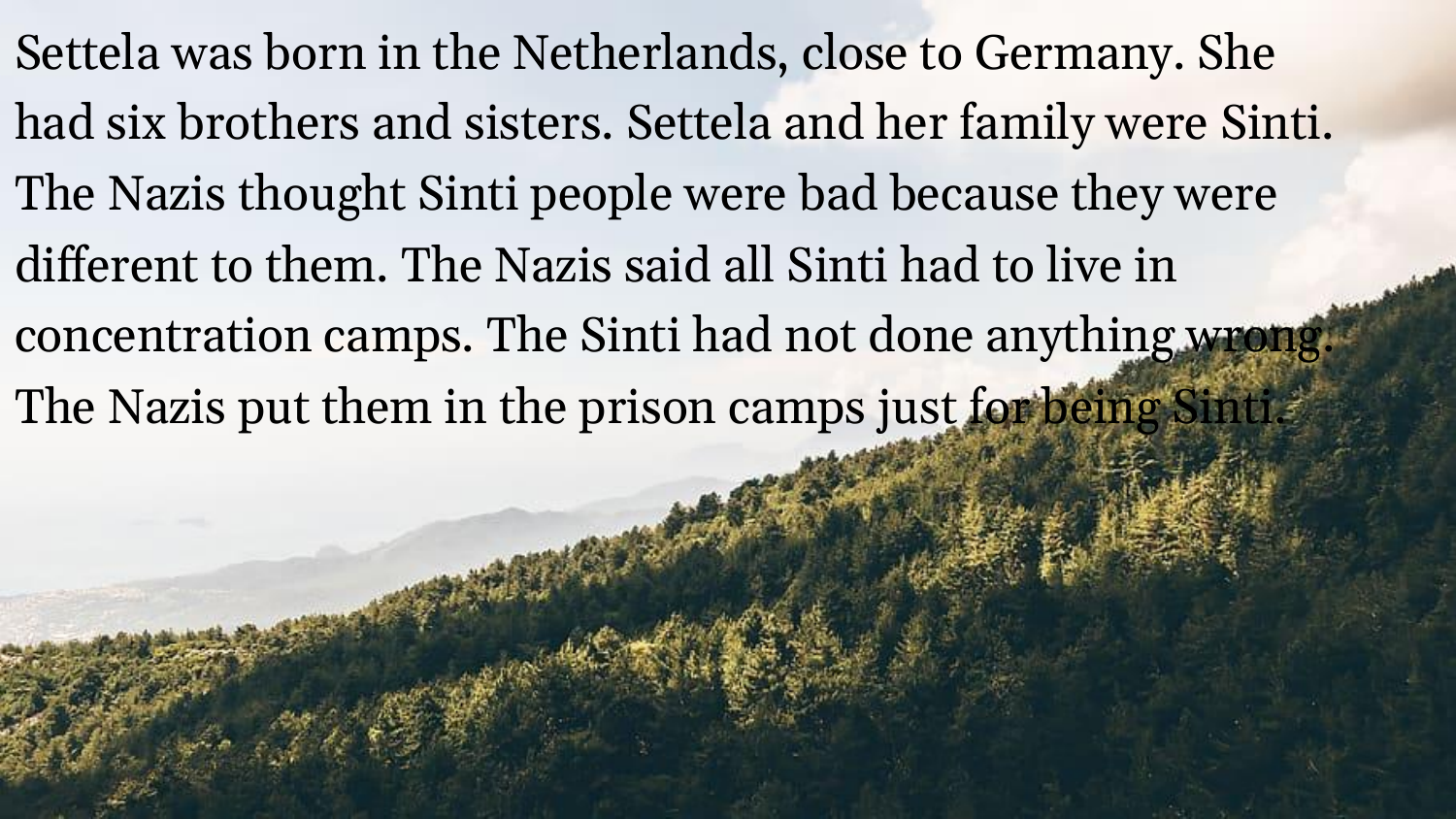

Settela was born in the Netherlands, close to Germany. She had six brothers and sisters. Settela and her family were Sinti. The Nazis thought Sinti people were bad because they were different to them. The Nazis said all Sinti had to live in concentration camps. The Sinti had not done anything wrong. The Nazis put them in the prison camps just for being Sinti.